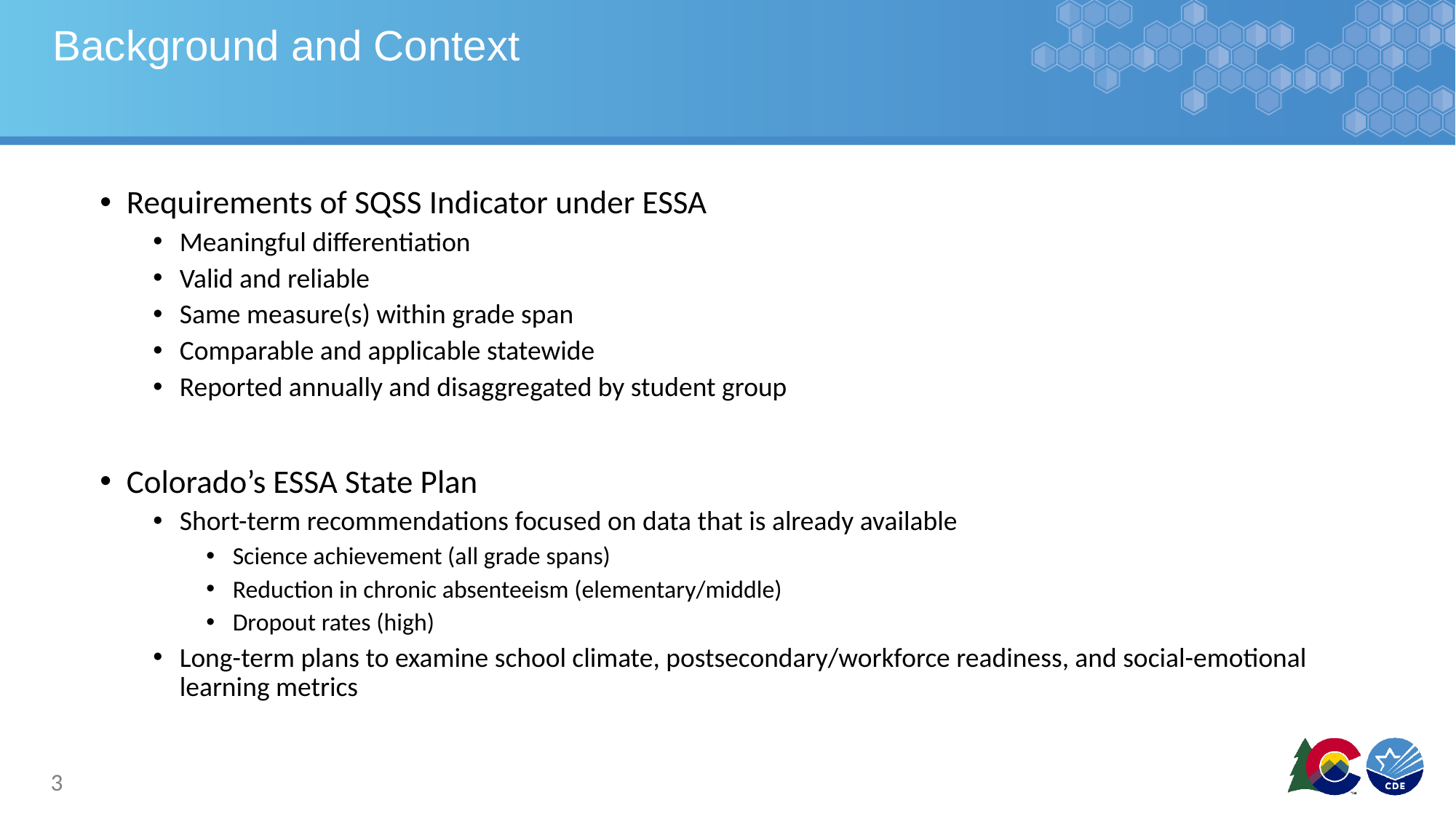

# Background and Context
Requirements of SQSS Indicator under ESSA
Meaningful differentiation
Valid and reliable
Same measure(s) within grade span
Comparable and applicable statewide
Reported annually and disaggregated by student group

Colorado’s ESSA State Plan
Short-term recommendations focused on data that is already available
Science achievement (all grade spans)
Reduction in chronic absenteeism (elementary/middle)
Dropout rates (high)
Long-term plans to examine school climate, postsecondary/workforce readiness, and social-emotional learning metrics
3